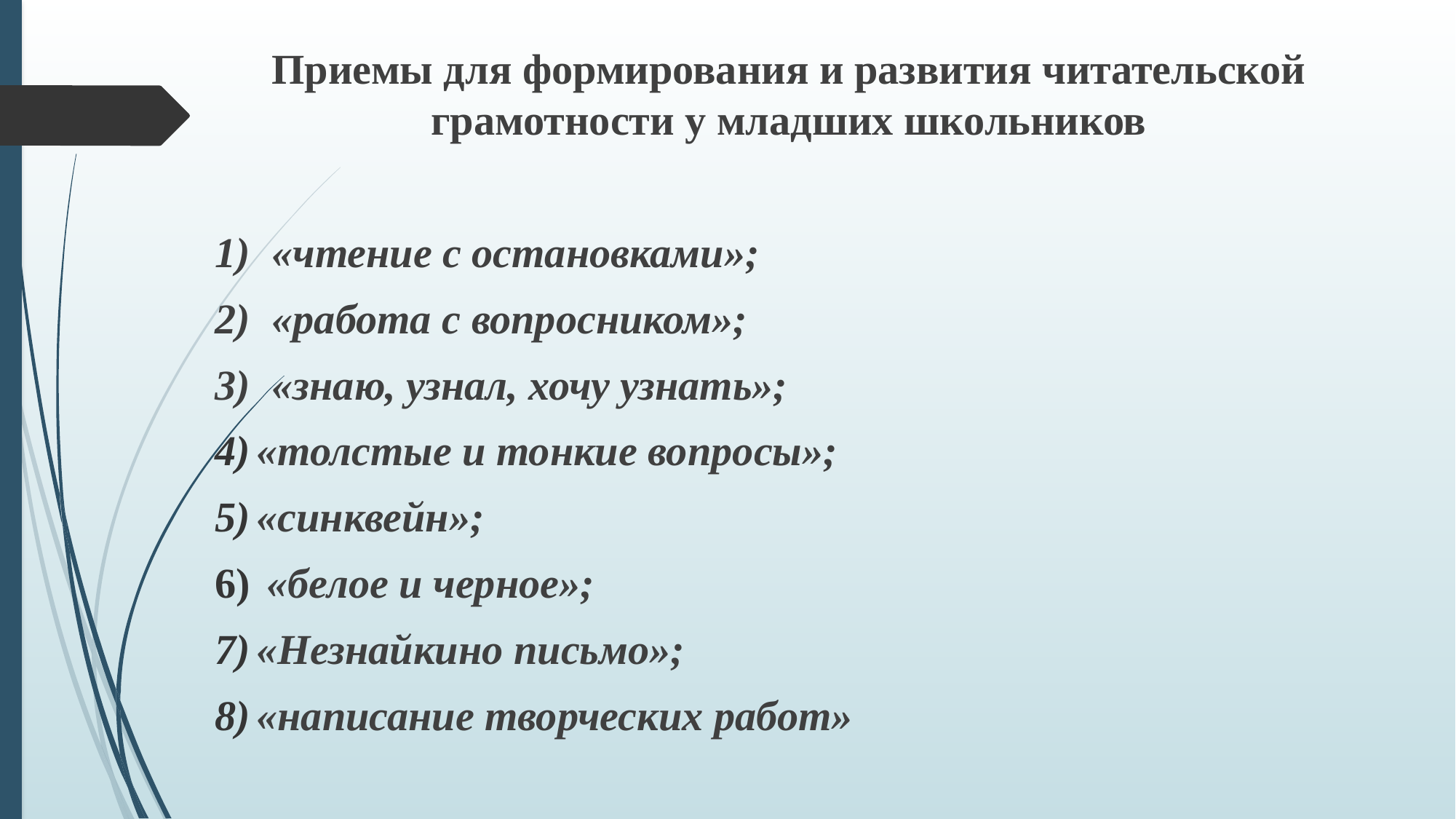

Приемы для формирования и развития читательской грамотности у младших школьников

1)  «чтение с остановками»;
2)  «работа с вопросником»;
3)  «знаю, узнал, хочу узнать»;
«толстые и тонкие вопросы»;
«синквейн»;
 «белое и черное»;
«Незнайкино письмо»;
«написание творческих работ»